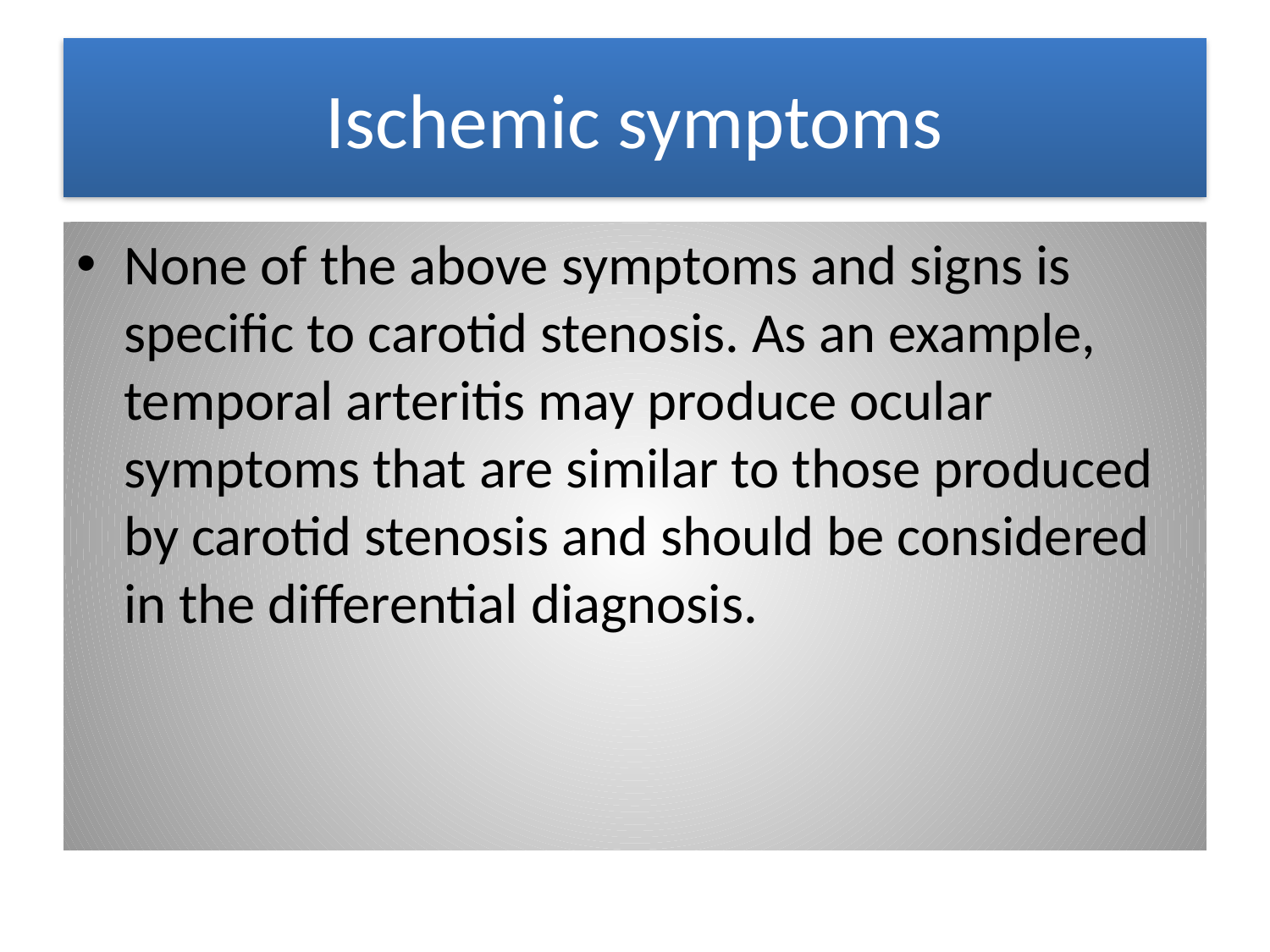

# Ischemic symptoms
None of the above symptoms and signs is specific to carotid stenosis. As an example, temporal arteritis may produce ocular symptoms that are similar to those produced by carotid stenosis and should be considered in the differential diagnosis.